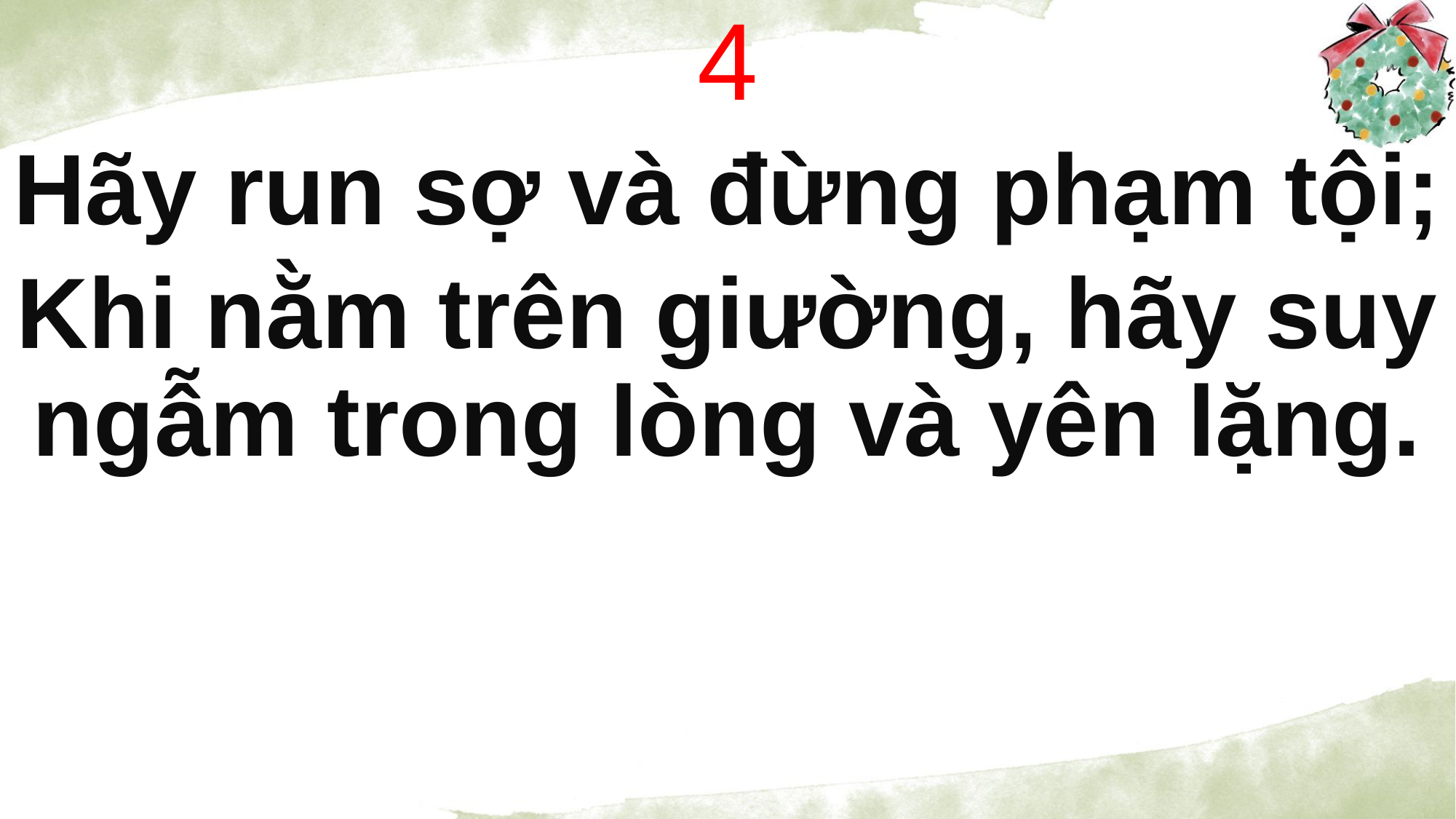

4
Hãy run sợ và đừng phạm tội;
Khi nằm trên giường, hãy suy ngẫm trong lòng và yên lặng.